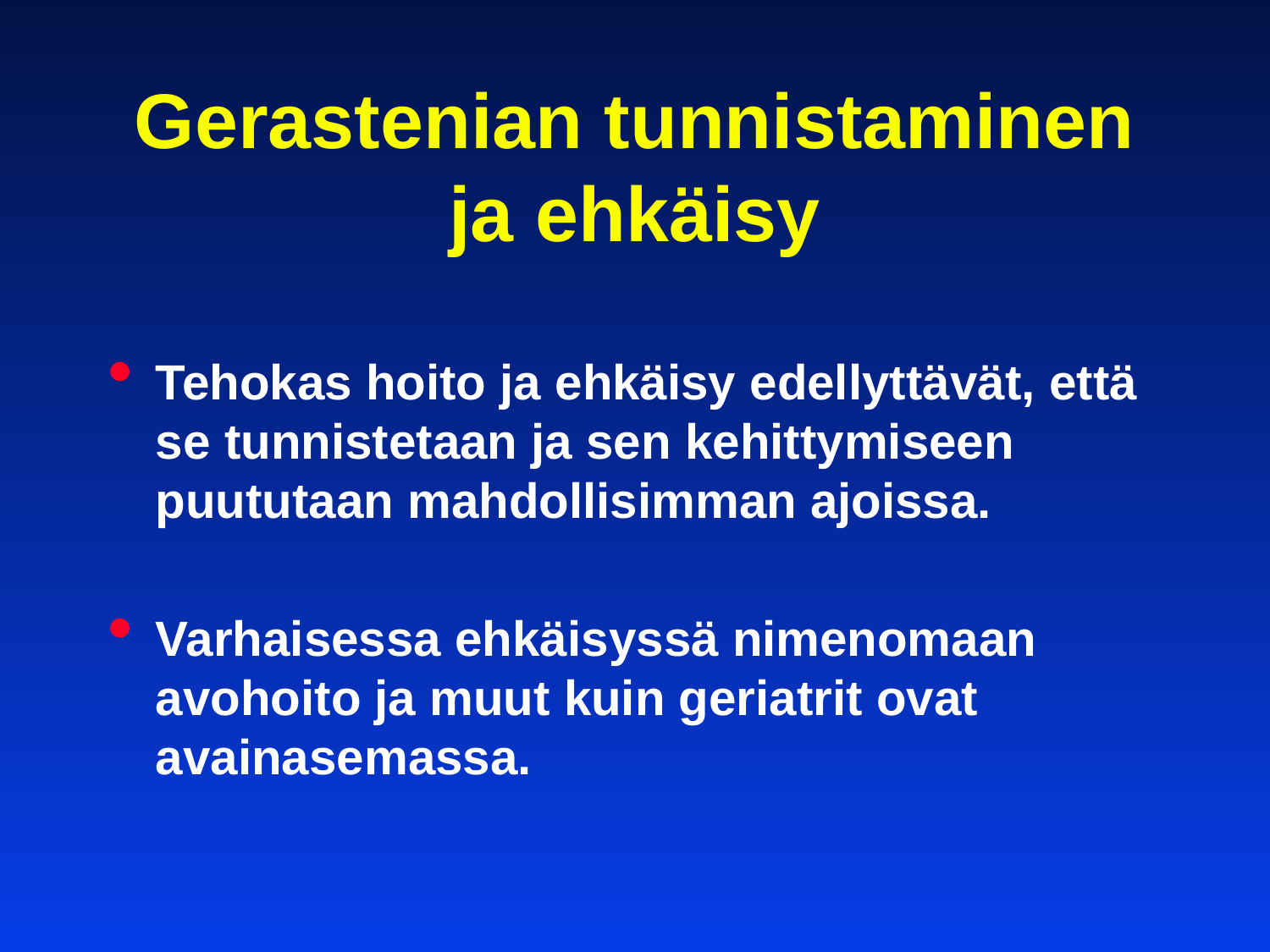

# Gerastenian tunnistaminen ja ehkäisy

Tehokas hoito ja ehkäisy edellyttävät, että se tunnistetaan ja sen kehittymiseen puututaan mahdollisimman ajoissa.

Varhaisessa ehkäisyssä nimenomaan avohoito ja muut kuin geriatrit ovat avainasemassa.